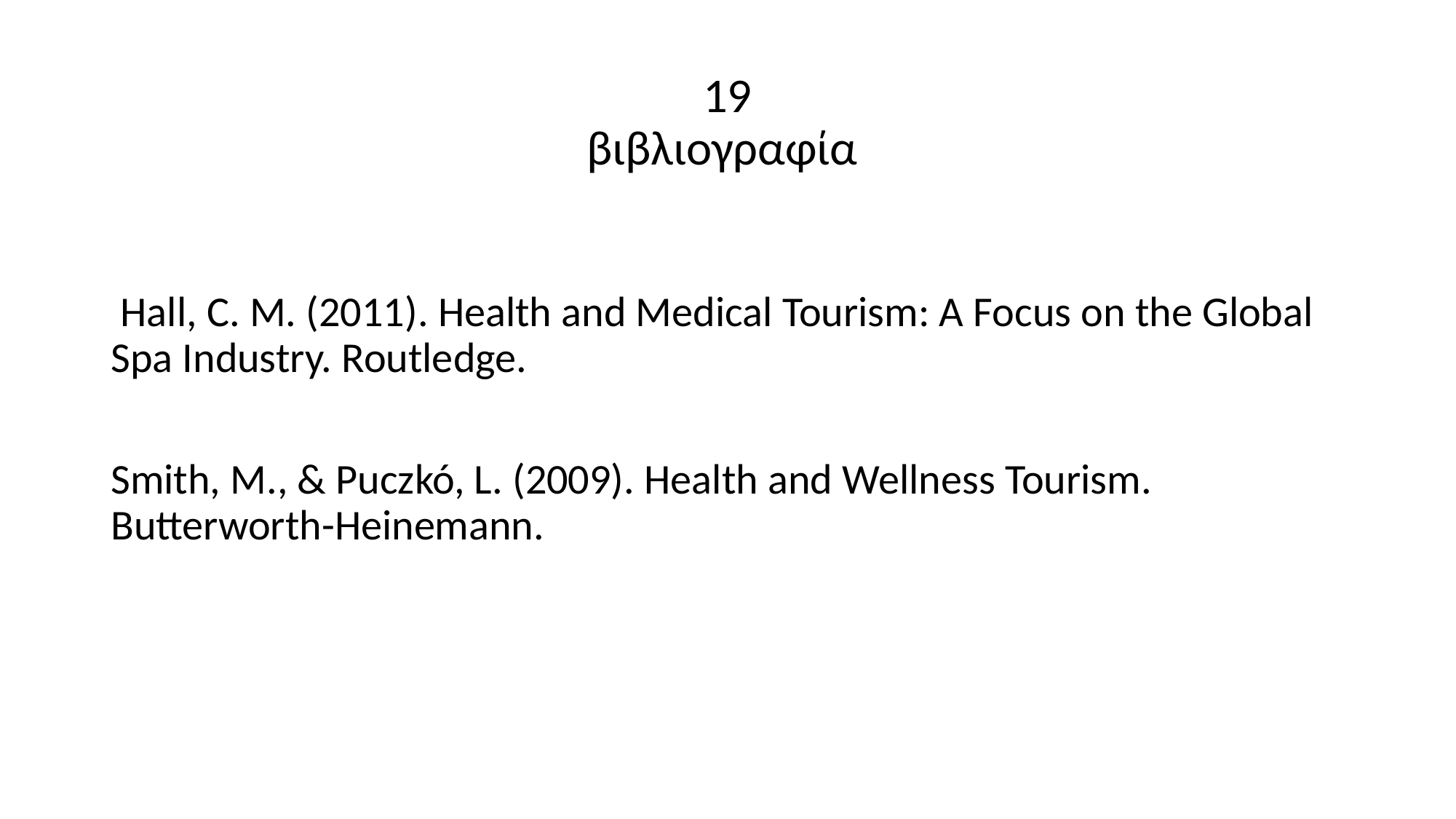

# 19 βιβλιογραφία

 Hall, C. M. (2011). Health and Medical Tourism: A Focus on the Global Spa Industry. Routledge.

Smith, M., & Puczkó, L. (2009). Health and Wellness Tourism. Butterworth-Heinemann.